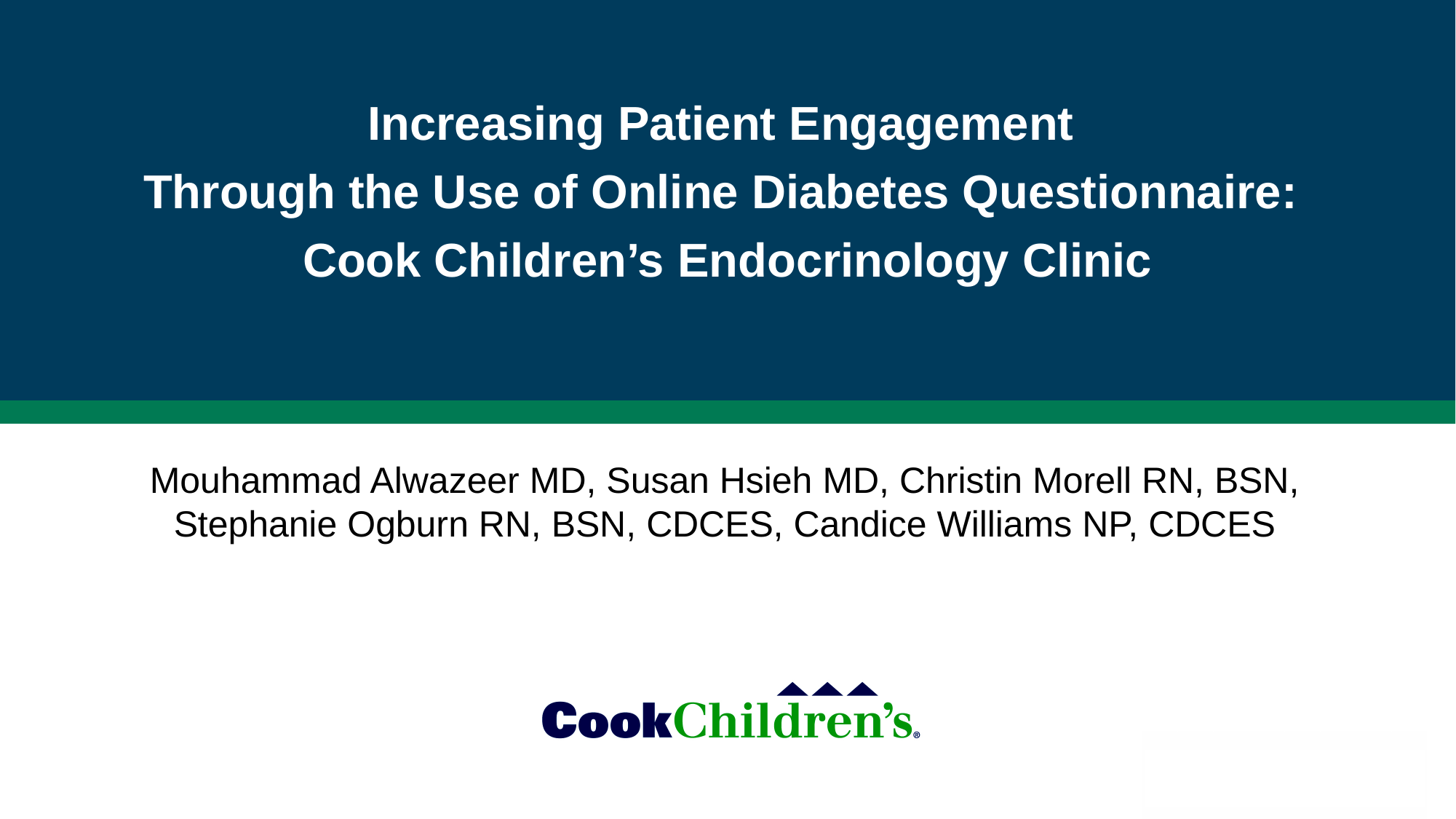

# Increasing Patient Engagement Through the Use of Online Diabetes Questionnaire: Cook Children’s Endocrinology Clinic
Mouhammad Alwazeer MD, Susan Hsieh MD, Christin Morell RN, BSN, Stephanie Ogburn RN, BSN, CDCES, Candice Williams NP, CDCES